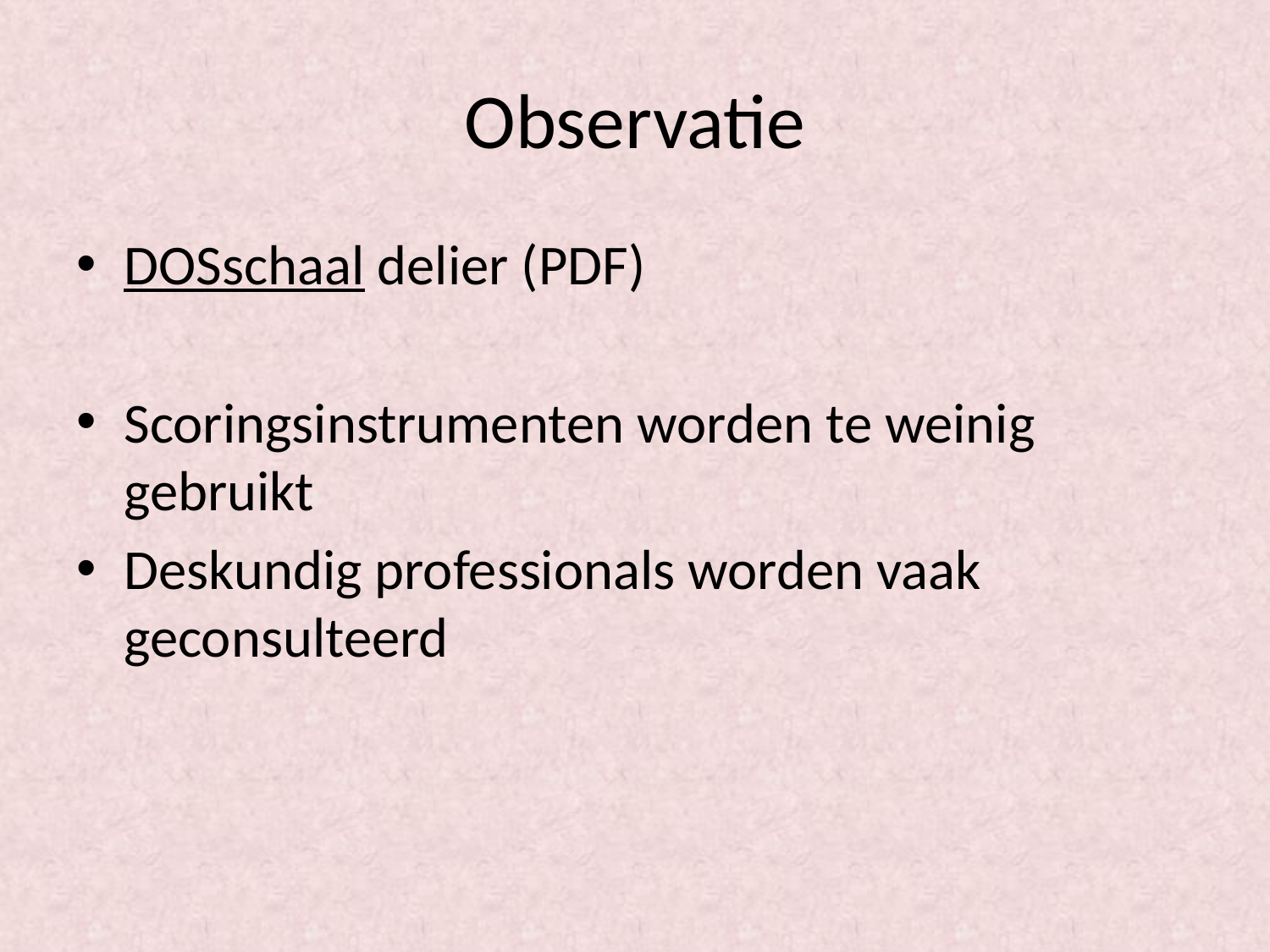

# Observatie
DOSschaal delier (PDF)

Scoringsinstrumenten worden te weinig gebruikt
Deskundig professionals worden vaak geconsulteerd